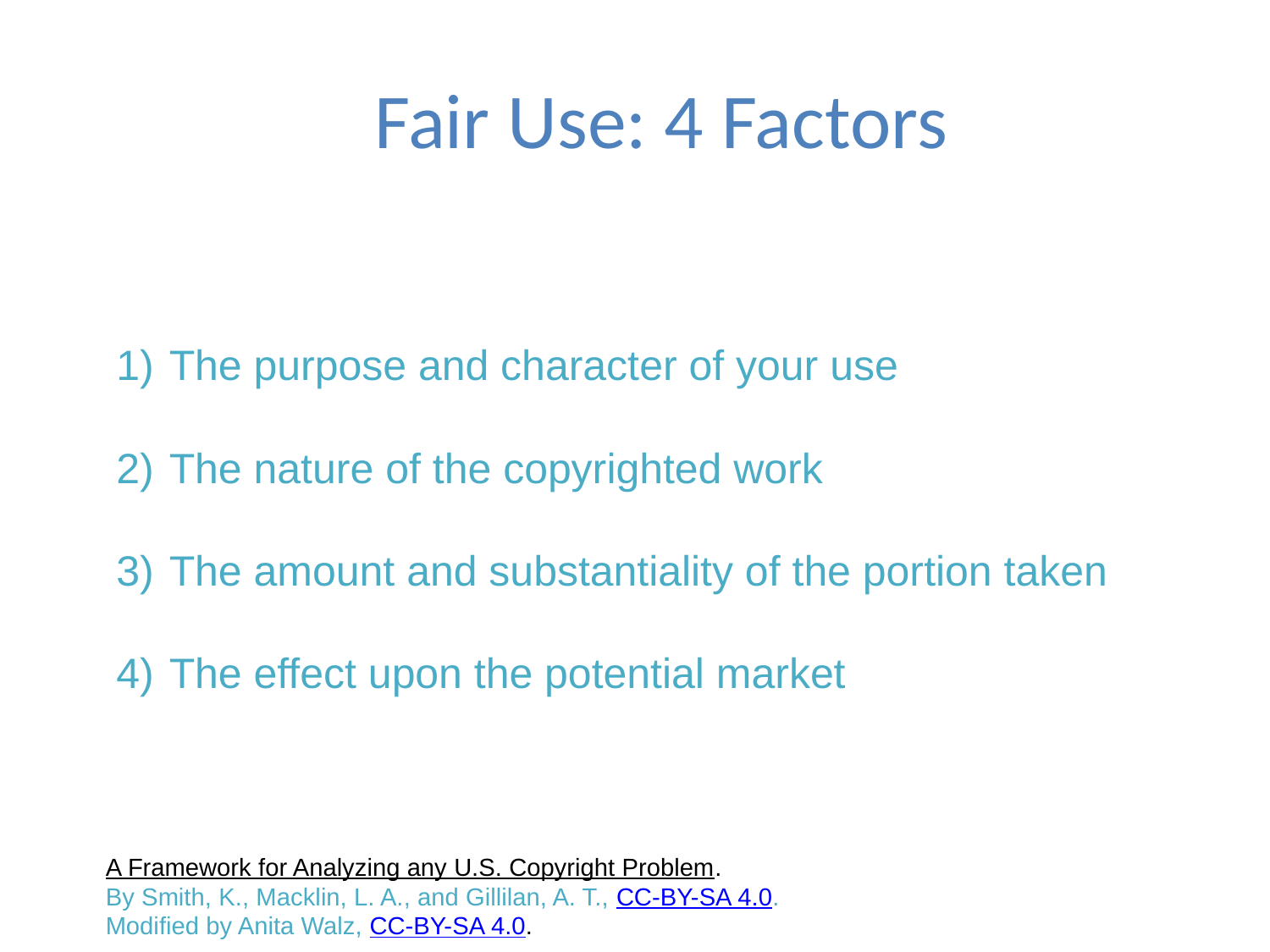

# Fair Use: 4 Factors
The purpose and character of your use
The nature of the copyrighted work
The amount and substantiality of the portion taken
The effect upon the potential market
A Framework for Analyzing any U.S. Copyright Problem.
By Smith, K., Macklin, L. A., and Gillilan, A. T., CC-BY-SA 4.0.
Modified by Anita Walz, CC-BY-SA 4.0.